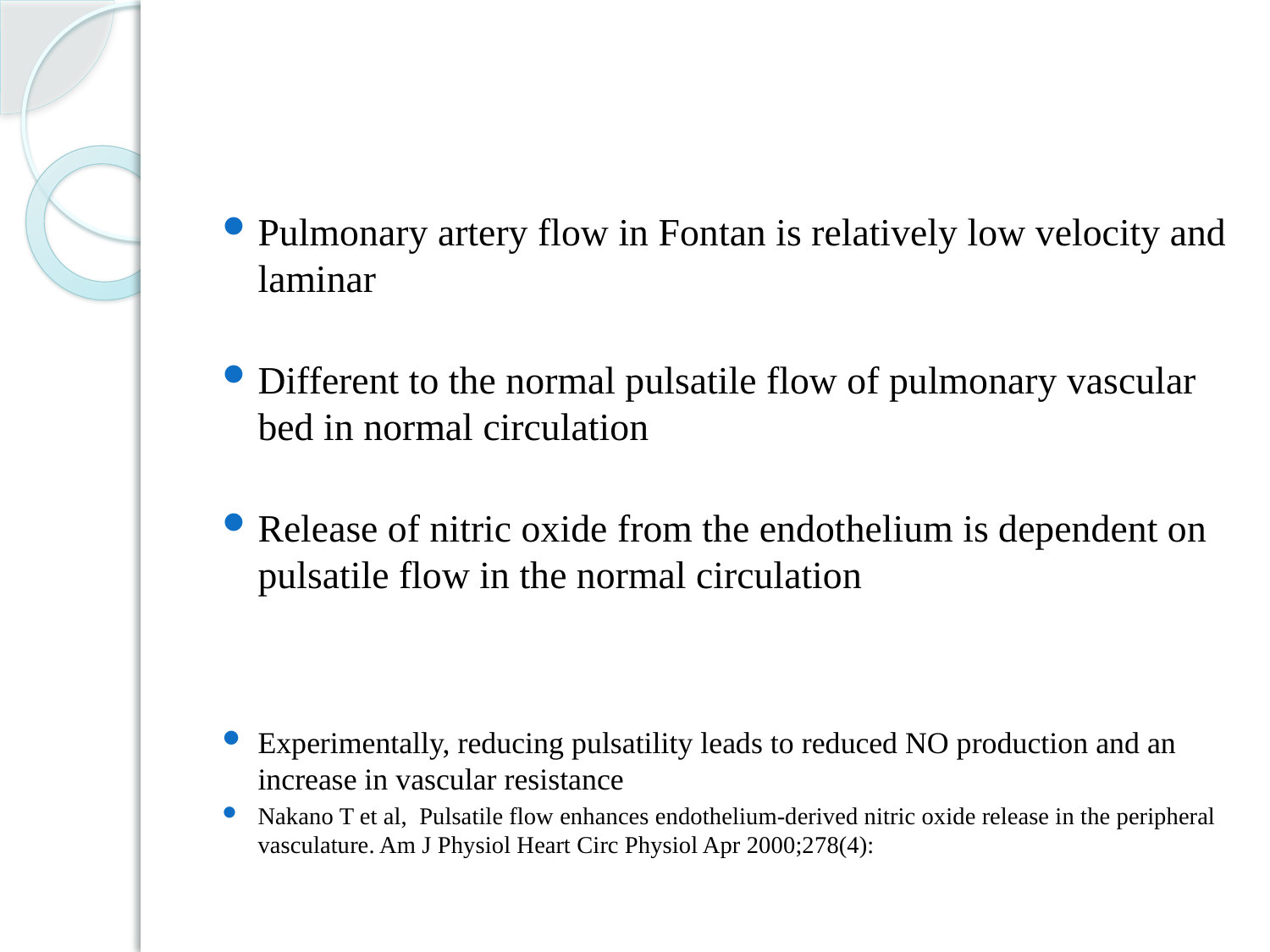

#
Pulmonary artery flow in Fontan is relatively low velocity and laminar

Different to the normal pulsatile flow of pulmonary vascular bed in normal circulation

Release of nitric oxide from the endothelium is dependent on pulsatile flow in the normal circulation

Experimentally, reducing pulsatility leads to reduced NO production and an increase in vascular resistance
Nakano T et al,  Pulsatile flow enhances endothelium-derived nitric oxide release in the peripheral vasculature. Am J Physiol Heart Circ Physiol Apr 2000;278(4):